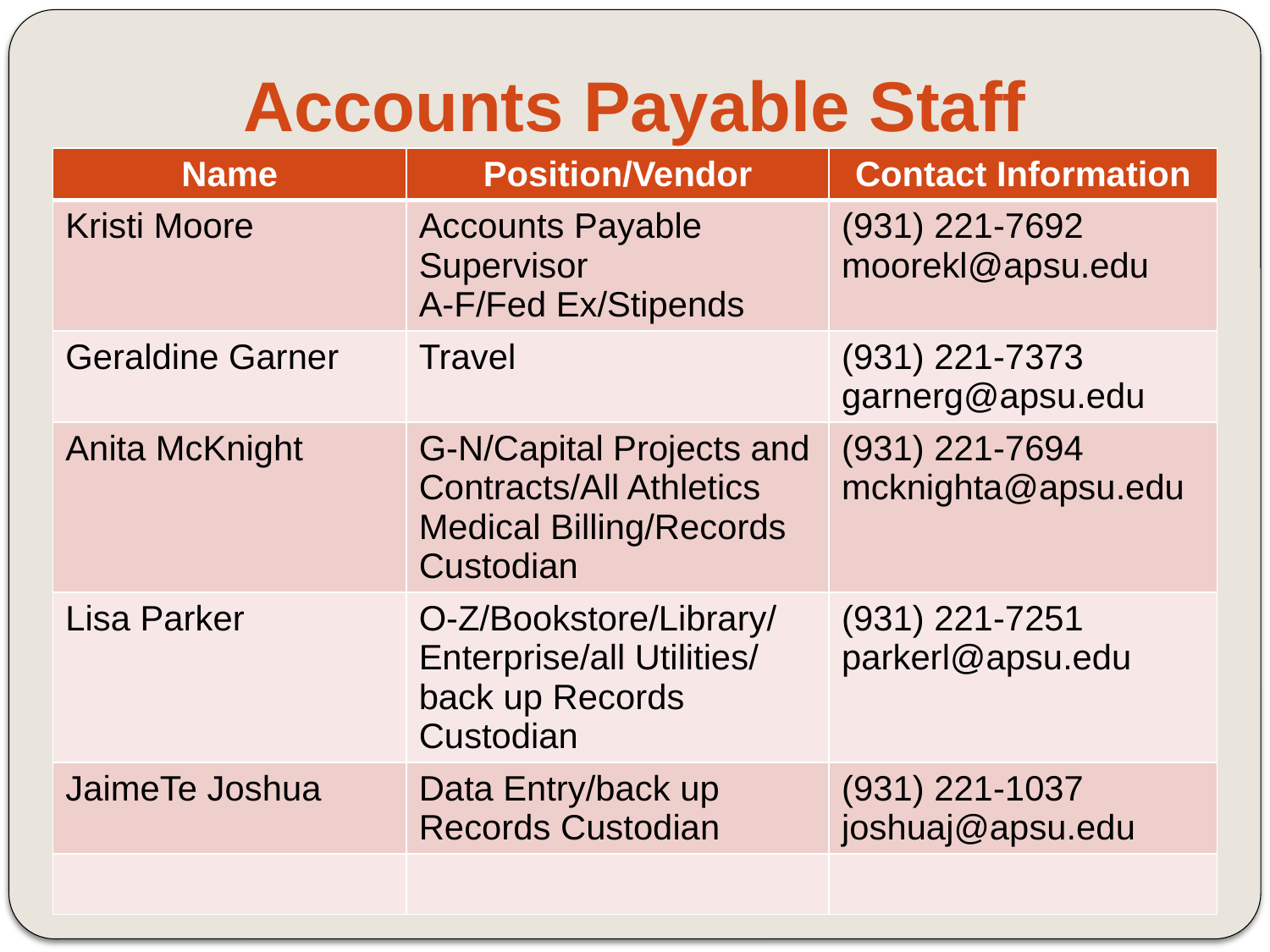

# Accounts Payable Staff
| Name | Position/Vendor | Contact Information |
| --- | --- | --- |
| Kristi Moore | Accounts Payable Supervisor A-F/Fed Ex/Stipends | (931) 221-7692 moorekl@apsu.edu |
| Geraldine Garner | Travel | (931) 221-7373 garnerg@apsu.edu |
| Anita McKnight | G-N/Capital Projects and Contracts/All Athletics Medical Billing/Records Custodian | (931) 221-7694 mcknighta@apsu.edu |
| Lisa Parker | O-Z/Bookstore/Library/ Enterprise/all Utilities/ back up Records Custodian | (931) 221-7251 parkerl@apsu.edu |
| JaimeTe Joshua | Data Entry/back up Records Custodian | (931) 221-1037 joshuaj@apsu.edu |
|  |  |  |